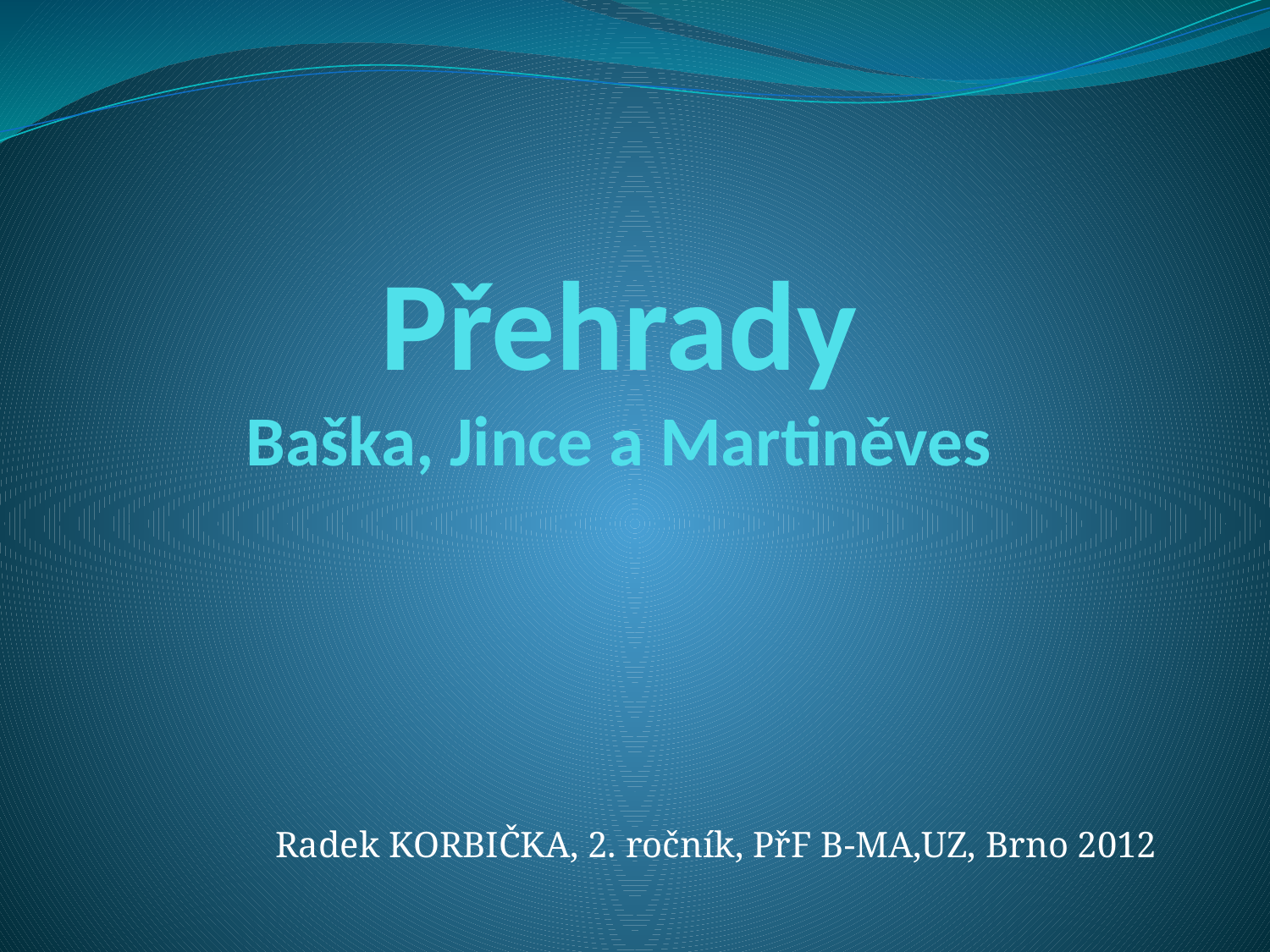

# Přehrady Baška, Jince a Martiněves
Radek KORBIČKA, 2. ročník, PřF B-MA,UZ, Brno 2012